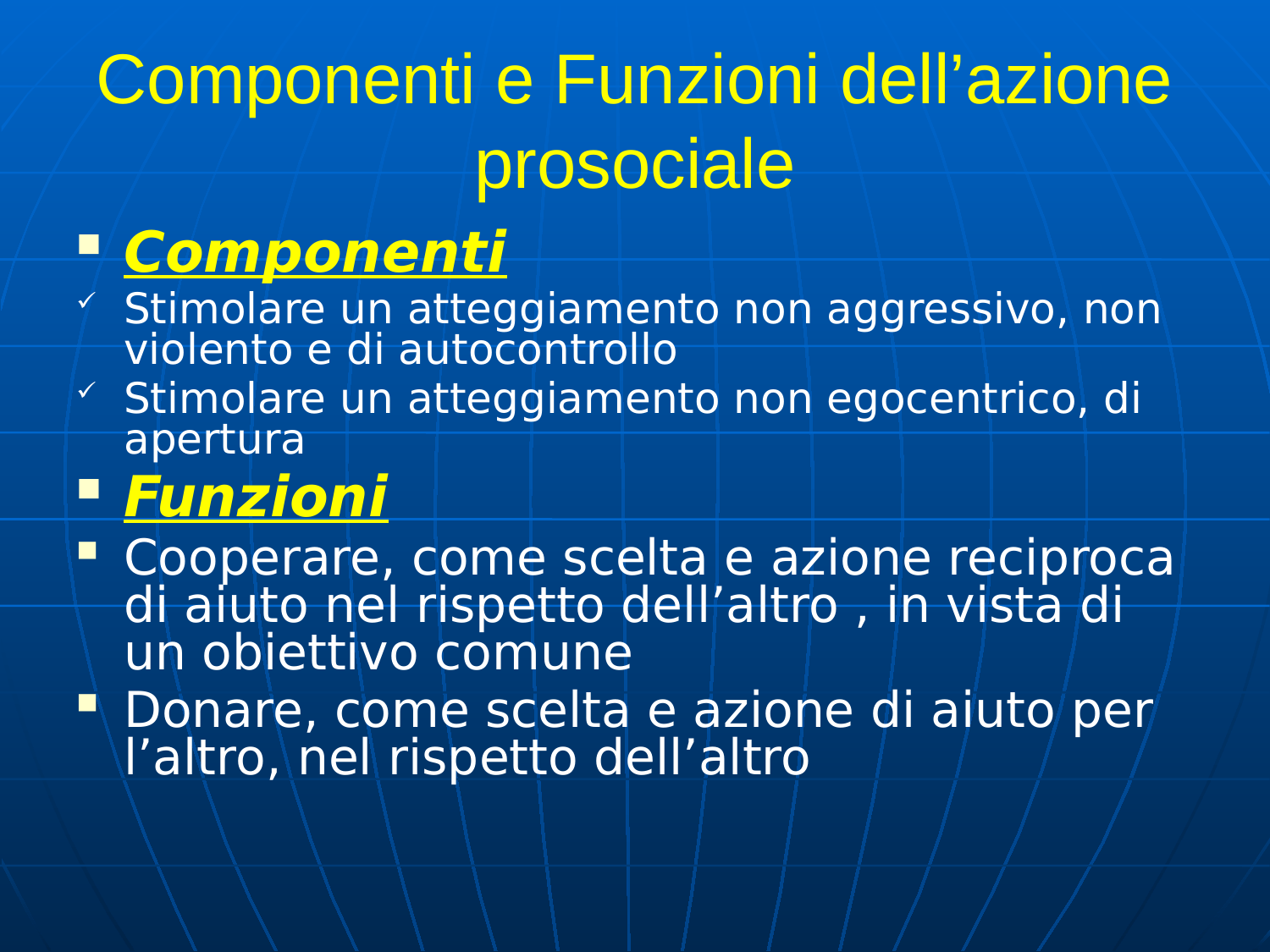

# Componenti e Funzioni dell’azione prosociale
Componenti
Stimolare un atteggiamento non aggressivo, non violento e di autocontrollo
Stimolare un atteggiamento non egocentrico, di apertura
Funzioni
Cooperare, come scelta e azione reciproca di aiuto nel rispetto dell’altro , in vista di un obiettivo comune
Donare, come scelta e azione di aiuto per l’altro, nel rispetto dell’altro